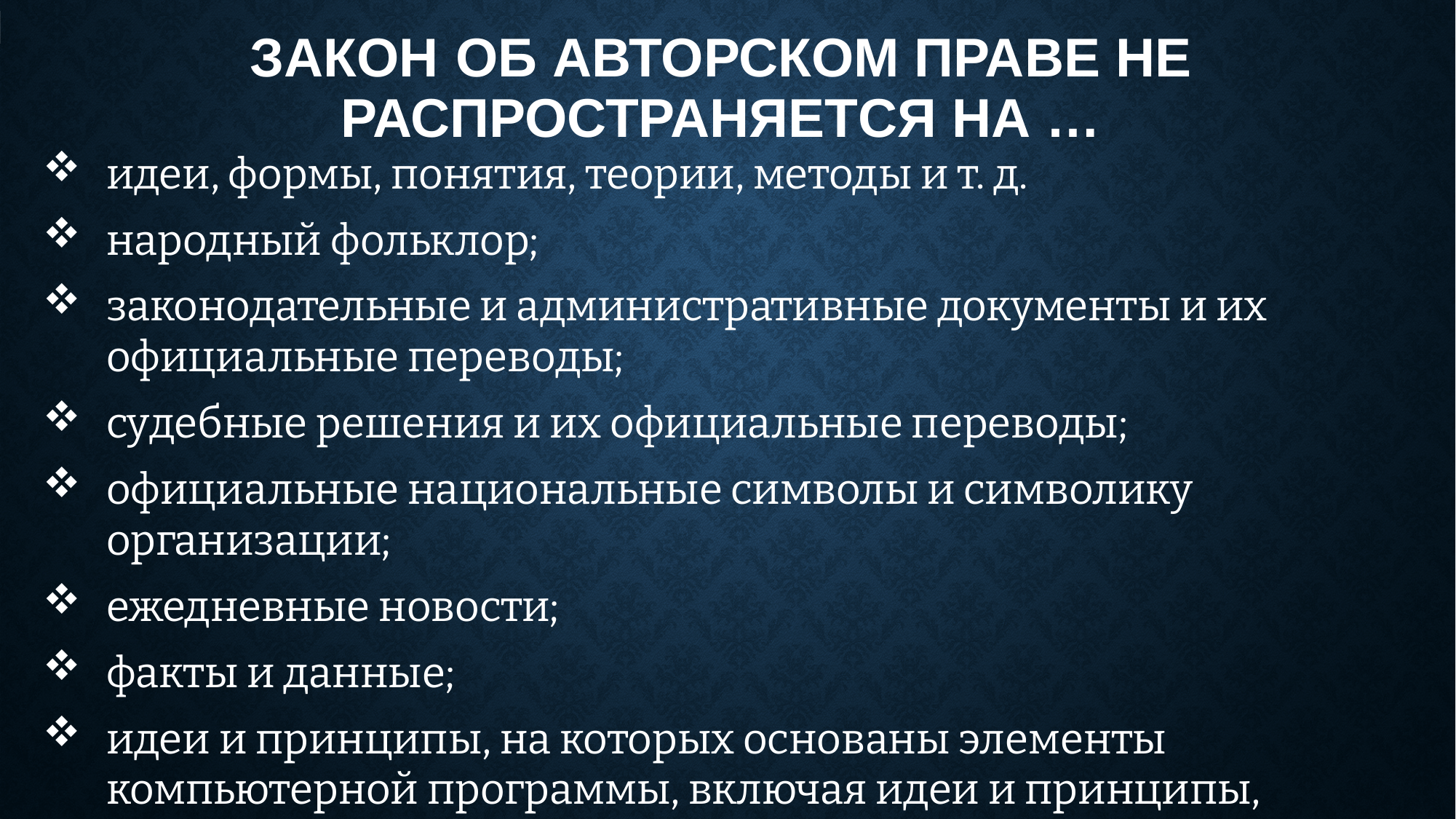

# Закон об авторском праве не распространяется на …

идеи, формы, понятия, теории, методы и т. д.
народный фольклор;
законодательные и административные документы и их официальные переводы;
судебные решения и их официальные переводы;
официальные национальные символы и символику организации;
ежедневные новости;
факты и данные;
идеи и принципы, на которых основаны элементы компьютерной программы, включая идеи и принципы, лежащие в основе интерфейса программы.